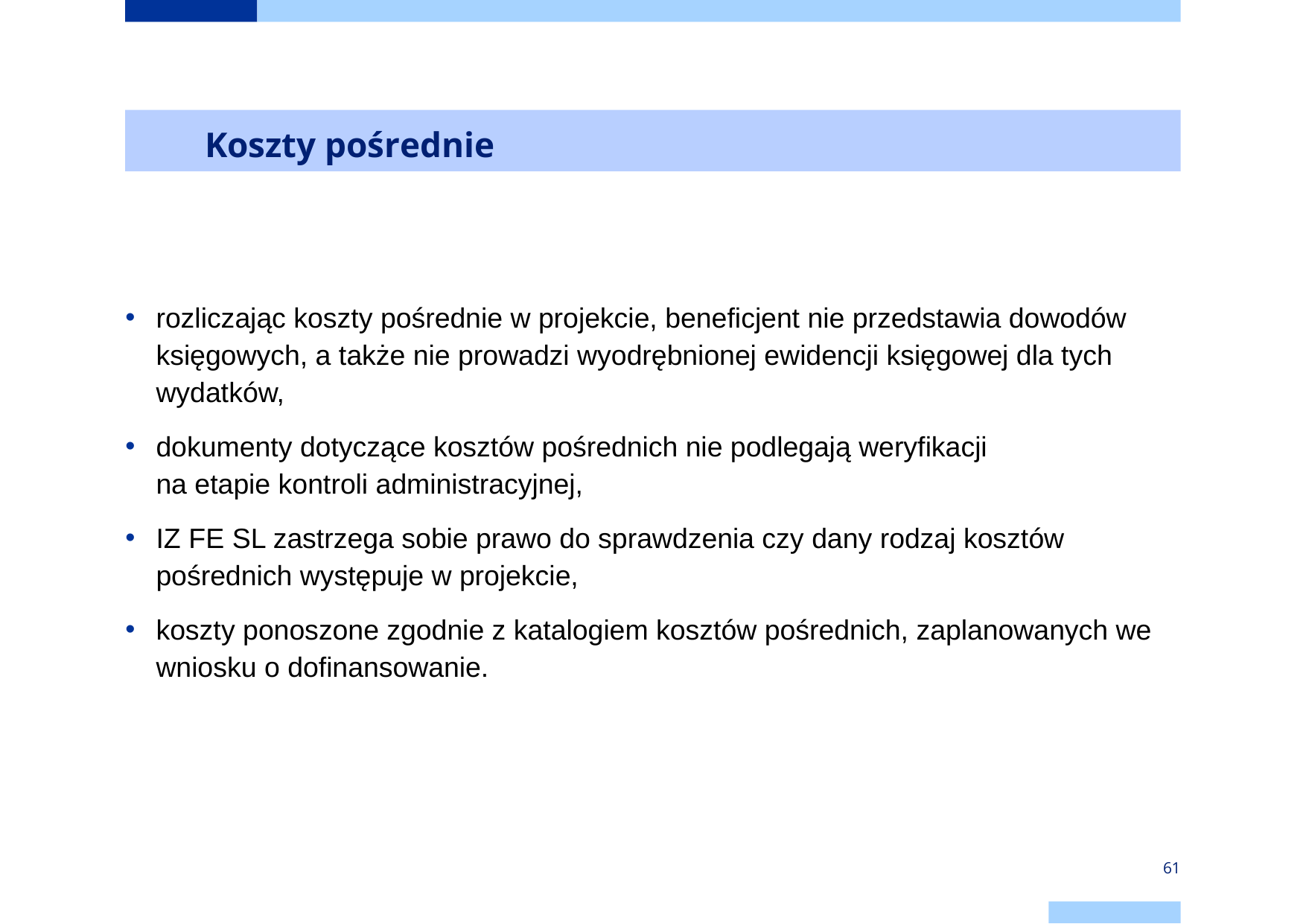

# Koszty pośrednie

rozliczając koszty pośrednie w projekcie, beneficjent nie przedstawia dowodów księgowych, a także nie prowadzi wyodrębnionej ewidencji księgowej dla tych wydatków,
dokumenty dotyczące kosztów pośrednich nie podlegają weryfikacji
na etapie kontroli administracyjnej,
IZ FE SL zastrzega sobie prawo do sprawdzenia czy dany rodzaj kosztów pośrednich występuje w projekcie,
koszty ponoszone zgodnie z katalogiem kosztów pośrednich, zaplanowanych we wniosku o dofinansowanie.

61